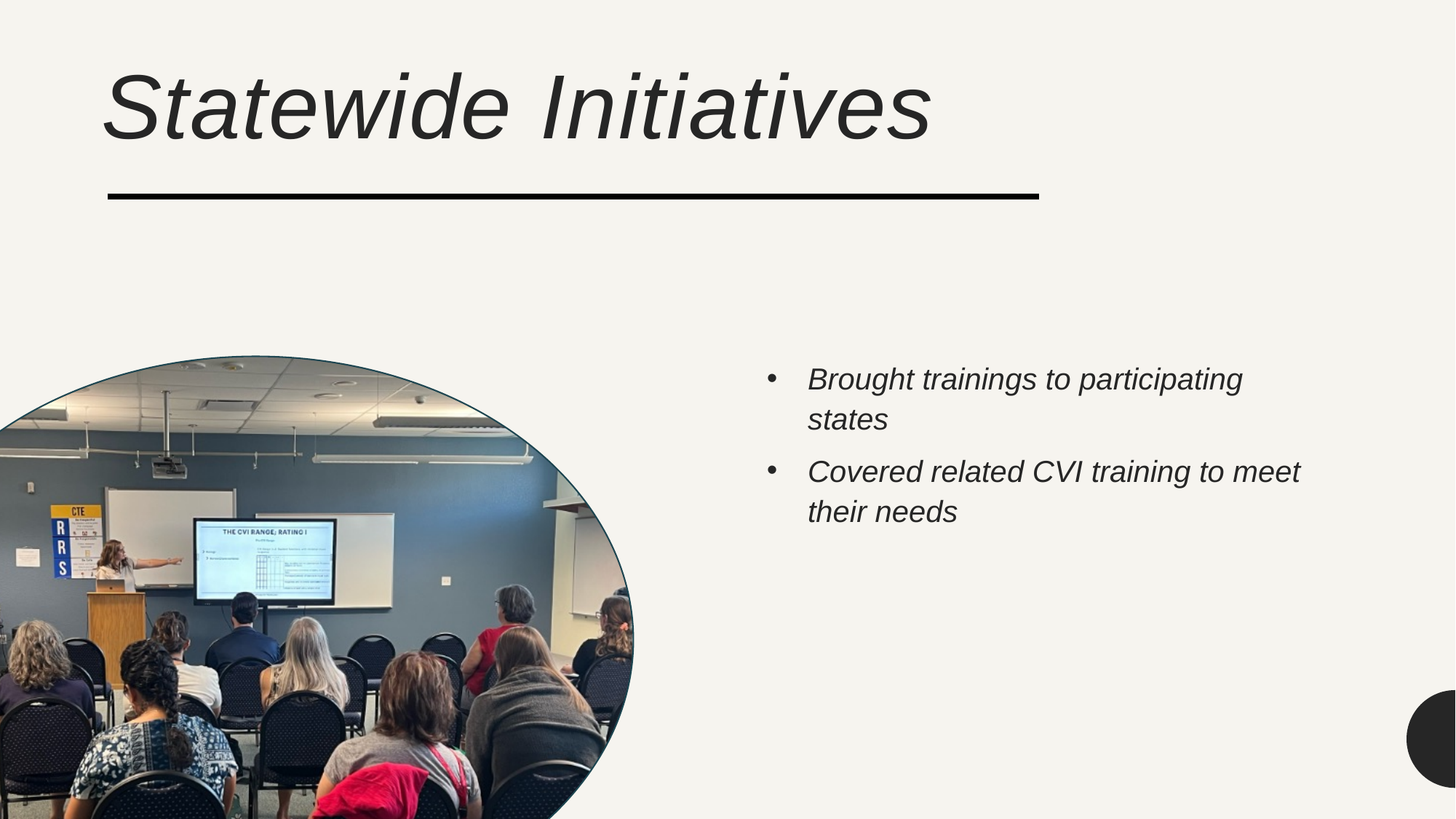

# Statewide Initiatives
Brought trainings to participating states
Covered related CVI training to meet their needs